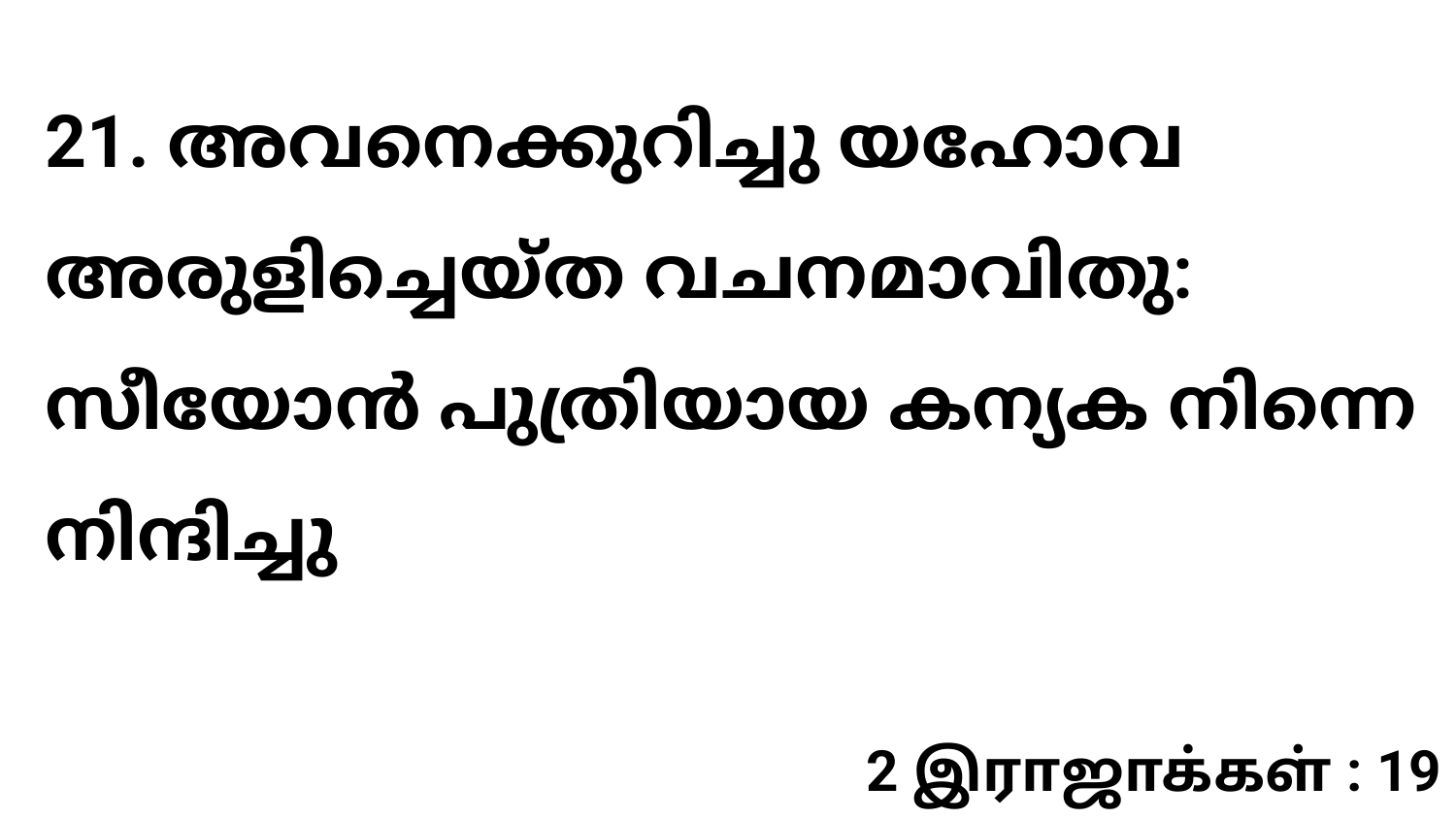

21. അവനെക്കുറിച്ചു യഹോവ അരുളിച്ചെയ്ത വചനമാവിതു: സീയോൻ പുത്രിയായ കന്യക നിന്നെ നിന്ദിച്ചു
2 இராஜாக்கள் : 19